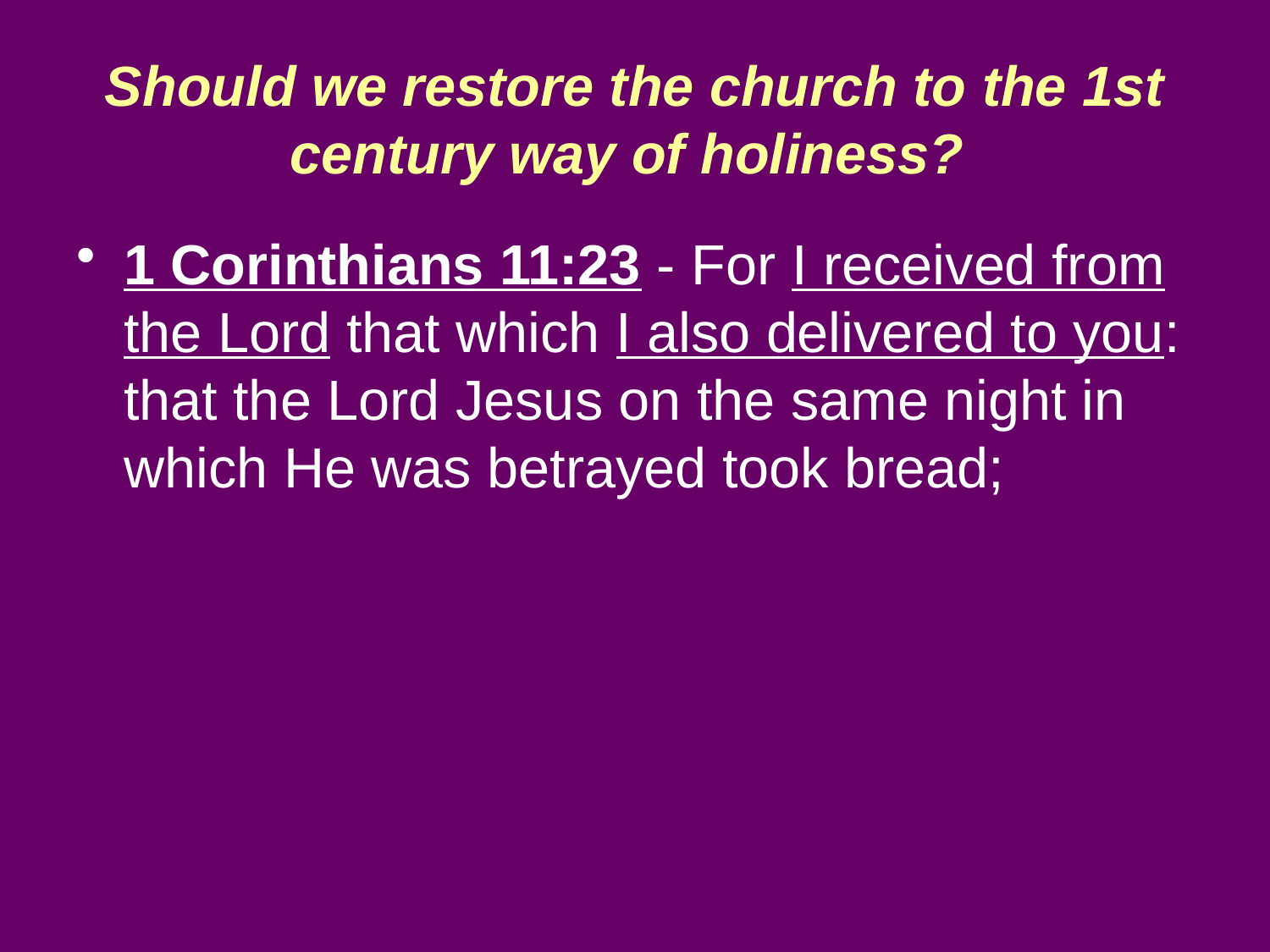

# Should we restore the church to the 1st century way of holiness?
1 Corinthians 11:23 - For I received from the Lord that which I also delivered to you: that the Lord Jesus on the same night in which He was betrayed took bread;